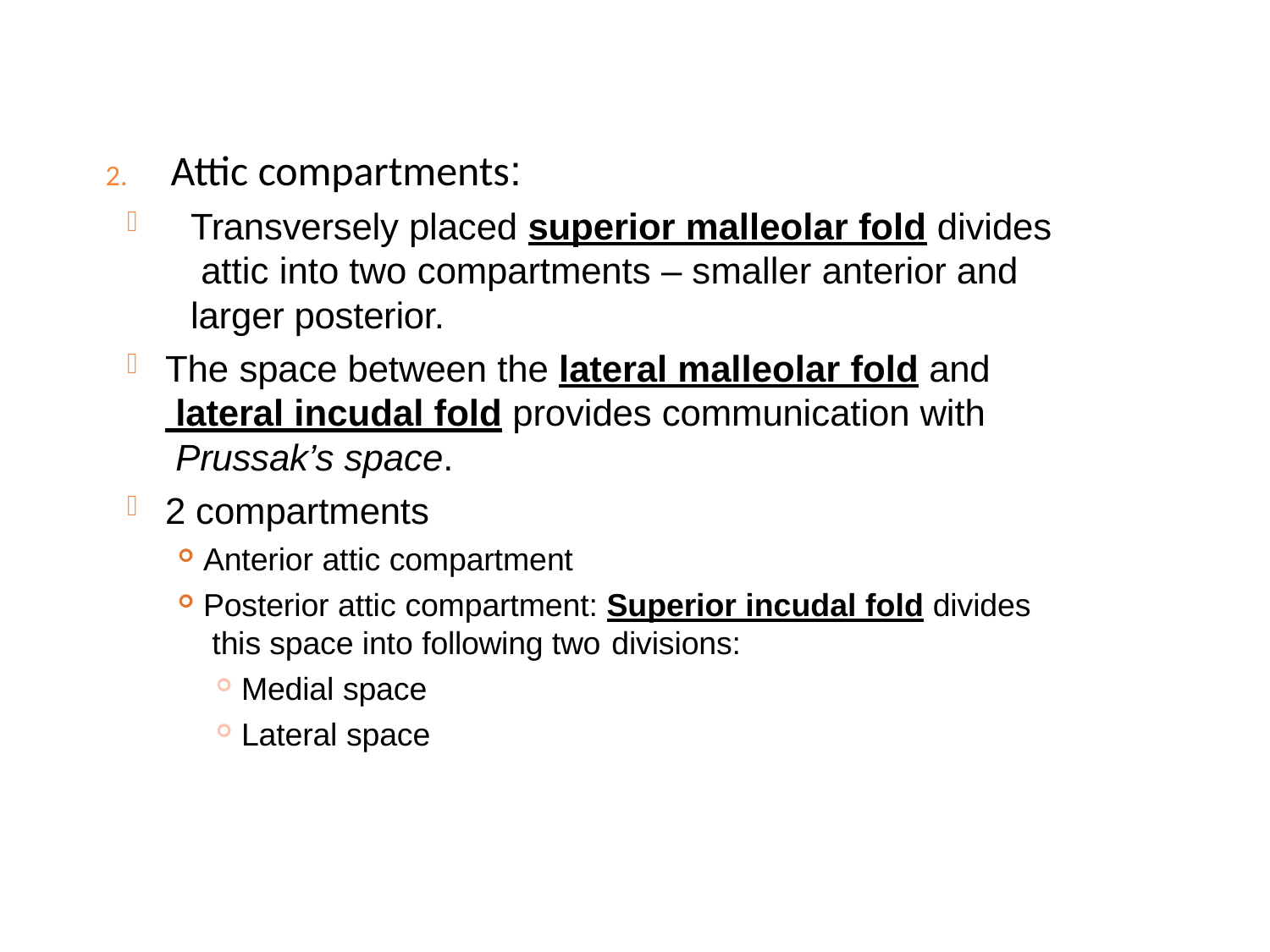

# 2.	Attic compartments:
Transversely placed superior malleolar fold divides  attic into two compartments – smaller anterior and  larger posterior.
The space between the lateral malleolar fold and  lateral incudal fold provides communication with  Prussak’s space.
2 compartments
Anterior attic compartment
Posterior attic compartment: Superior incudal fold divides  this space into following two divisions:
Medial space
Lateral space